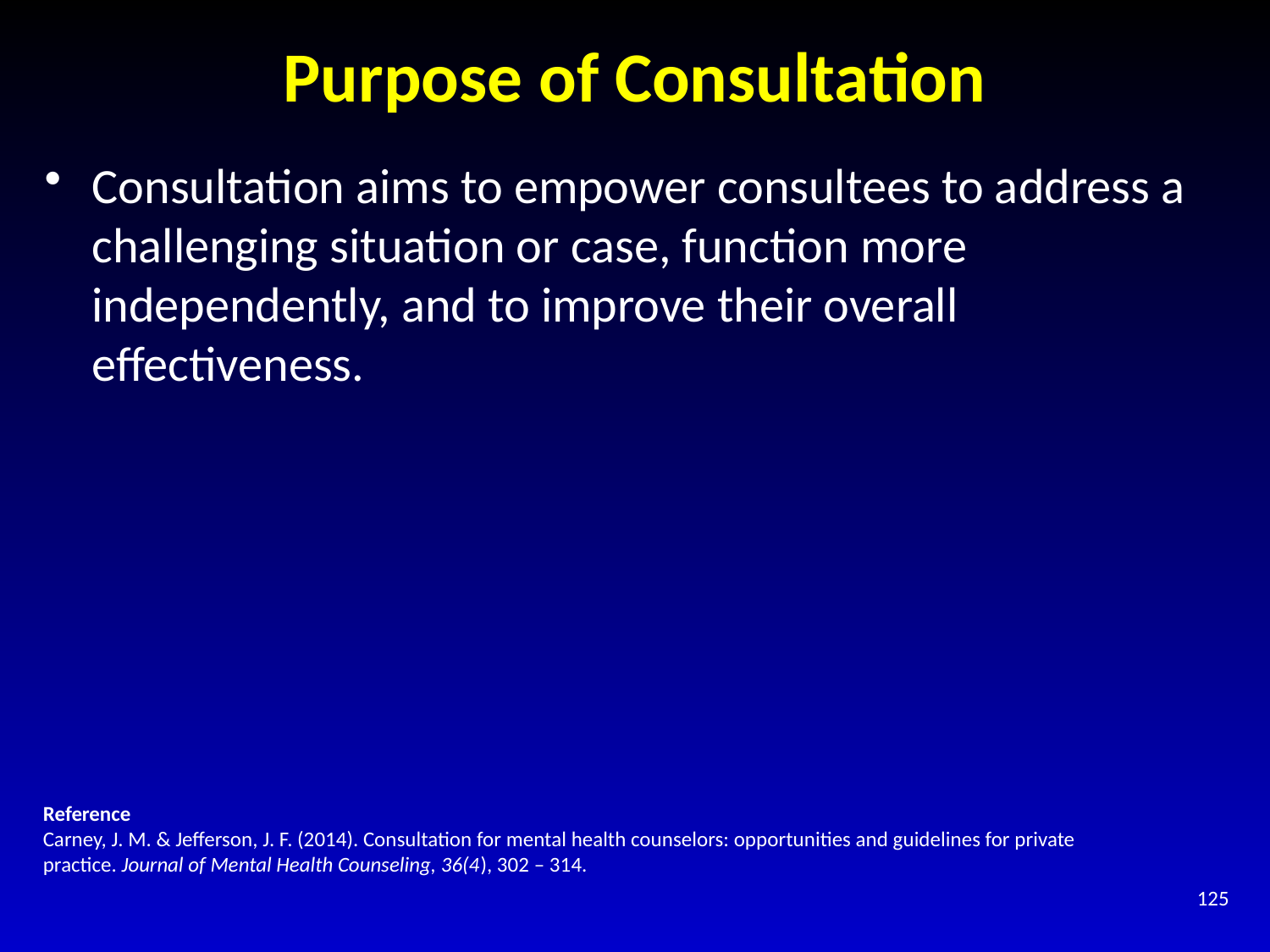

# Purpose of Consultation
Consultation aims to empower consultees to address a challenging situation or case, function more independently, and to improve their overall effectiveness.
Reference
Carney, J. M. & Jefferson, J. F. (2014). Consultation for mental health counselors: opportunities and guidelines for private practice. Journal of Mental Health Counseling, 36(4), 302 – 314.
125